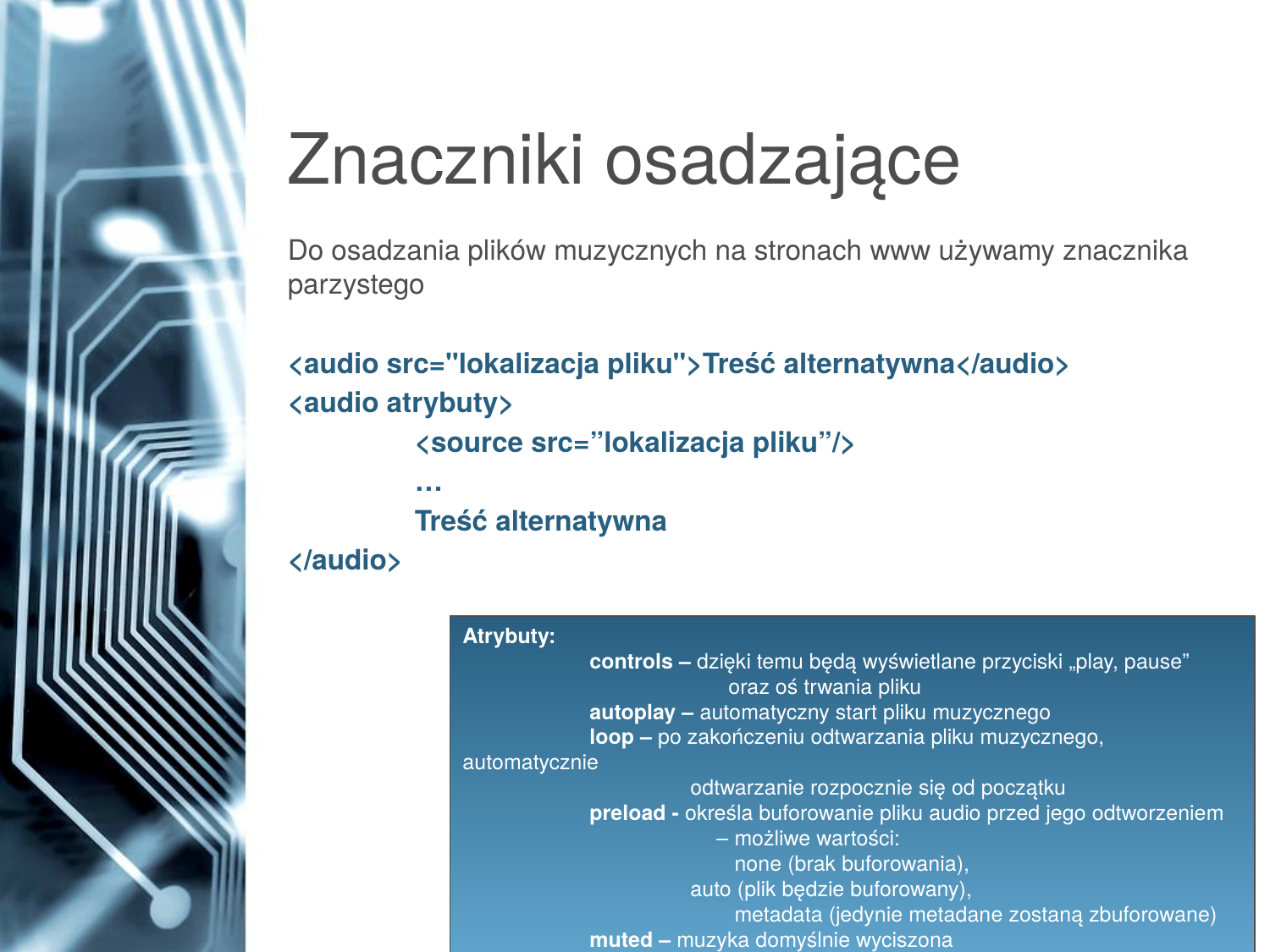

# Znaczniki osadzające
Do osadzania plików muzycznych na stronach www używamy znacznika
parzystego

<audio src="lokalizacja pliku">Treść alternatywna</audio>
<audio atrybuty>
	<source src=”lokalizacja pliku”/>
	…
	Treść alternatywna
</audio>

Atrybuty:
	controls – dzięki temu będą wyświetlane przyciski „play, pause”
		  oraz oś trwania pliku
	autoplay – automatyczny start pliku muzycznego
	loop – po zakończeniu odtwarzania pliku muzycznego, automatycznie
	                 odtwarzanie rozpocznie się od początku
	preload - określa buforowanie pliku audio przed jego odtworzeniem
		– możliwe wartości:
		   none (brak buforowania),
	                 auto (plik będzie buforowany),
		   metadata (jedynie metadane zostaną zbuforowane)
	muted – muzyka domyślnie wyciszona